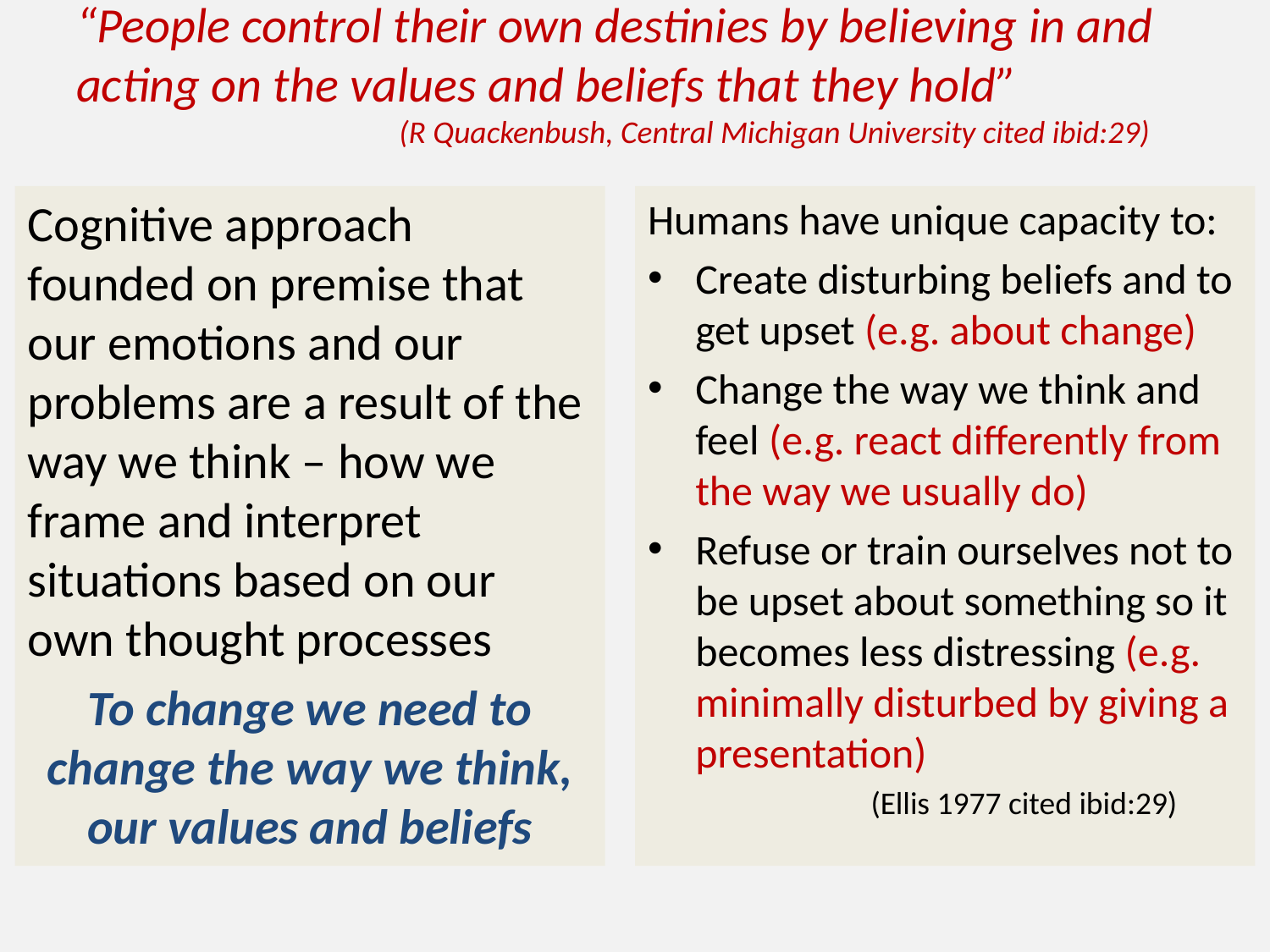

# “People control their own destinies by believing in and acting on the values and beliefs that they hold” (R Quackenbush, Central Michigan University cited ibid:29)
Cognitive approach founded on premise that our emotions and our problems are a result of the way we think – how we frame and interpret situations based on our own thought processes
To change we need to change the way we think, our values and beliefs

Humans have unique capacity to:
Create disturbing beliefs and to get upset (e.g. about change)
Change the way we think and feel (e.g. react differently from the way we usually do)
Refuse or train ourselves not to be upset about something so it becomes less distressing (e.g. minimally disturbed by giving a presentation)
                               (Ellis 1977 cited ibid:29)